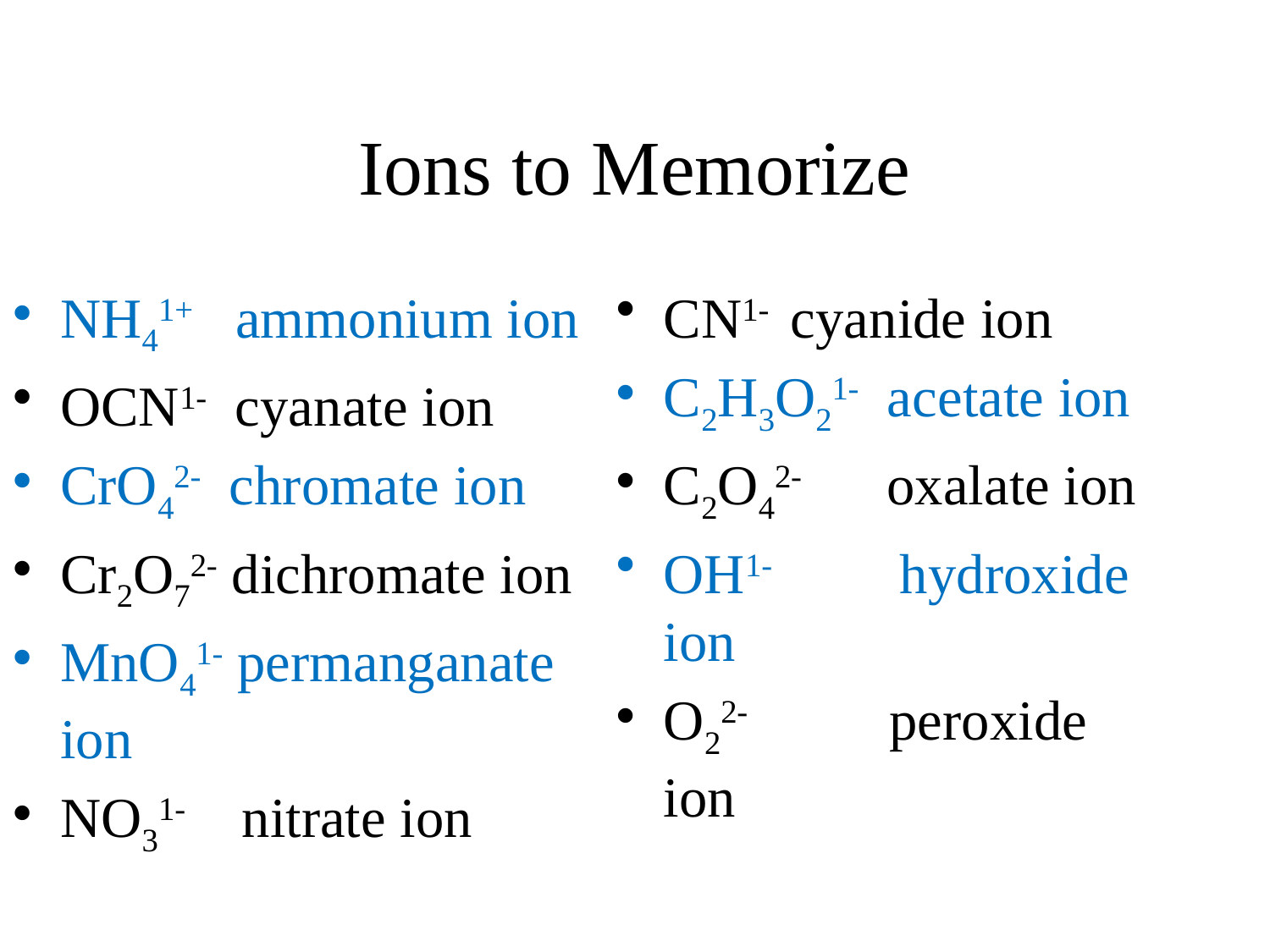

# Ions to Memorize
NH41+   ammonium ion
OCN1-  cyanate ion
CrO42-  chromate ion
Cr2O72- dichromate ion
MnO41- permanganate ion
NO31-    nitrate ion

CN1-	cyanide ion
C2H3O21-  acetate ion
C2O42-      oxalate ion
OH1-         hydroxide ion
O22-          peroxide ion